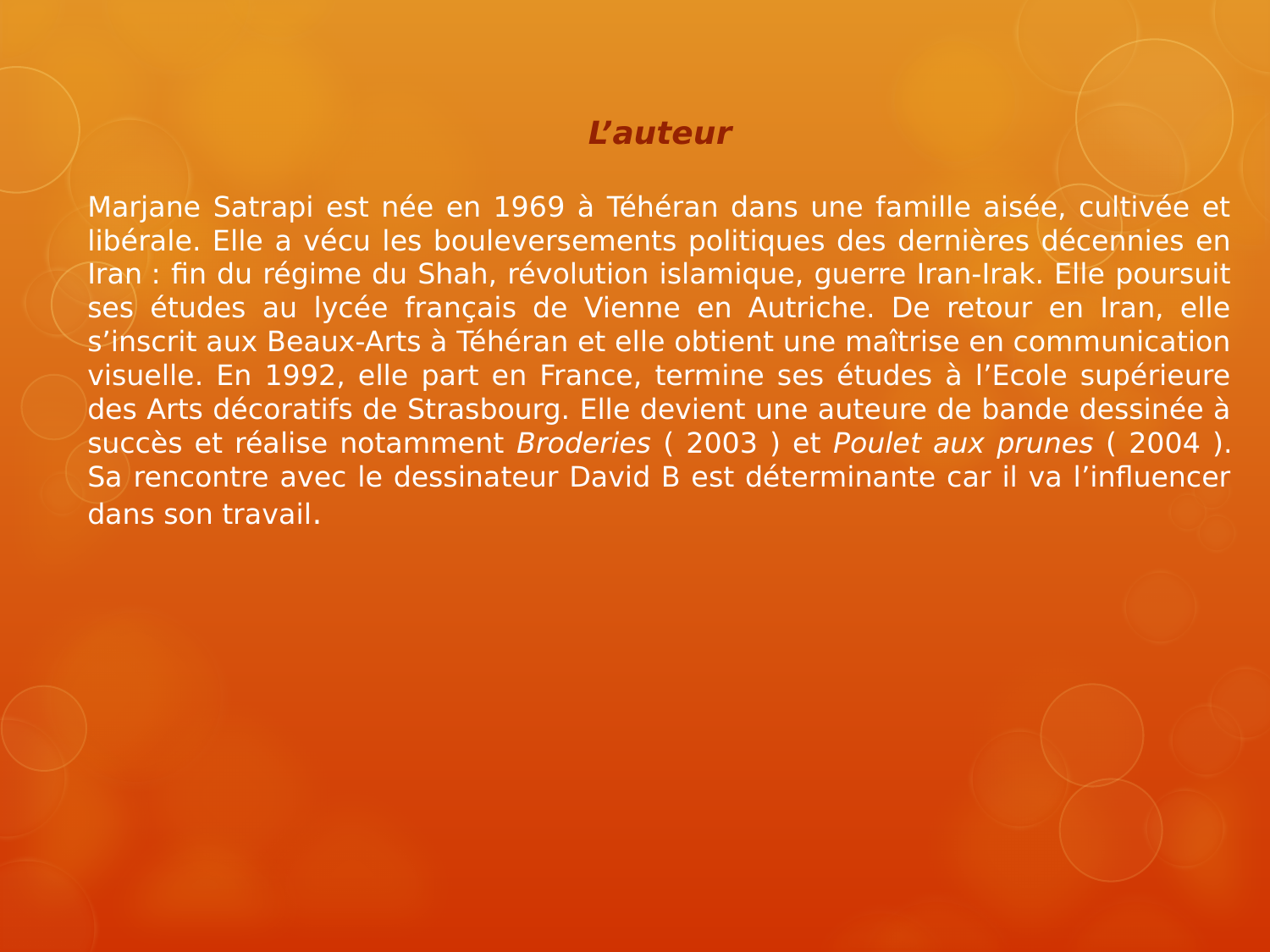

L’auteur

Marjane Satrapi est née en 1969 à Téhéran dans une famille aisée, cultivée et libérale. Elle a vécu les bouleversements politiques des dernières décennies en Iran : fin du régime du Shah, révolution islamique, guerre Iran-Irak. Elle poursuit ses études au lycée français de Vienne en Autriche. De retour en Iran, elle s’inscrit aux Beaux-Arts à Téhéran et elle obtient une maîtrise en communication visuelle. En 1992, elle part en France, termine ses études à l’Ecole supérieure des Arts décoratifs de Strasbourg. Elle devient une auteure de bande dessinée à succès et réalise notamment Broderies ( 2003 ) et Poulet aux prunes ( 2004 ). Sa rencontre avec le dessinateur David B est déterminante car il va l’influencer dans son travail.